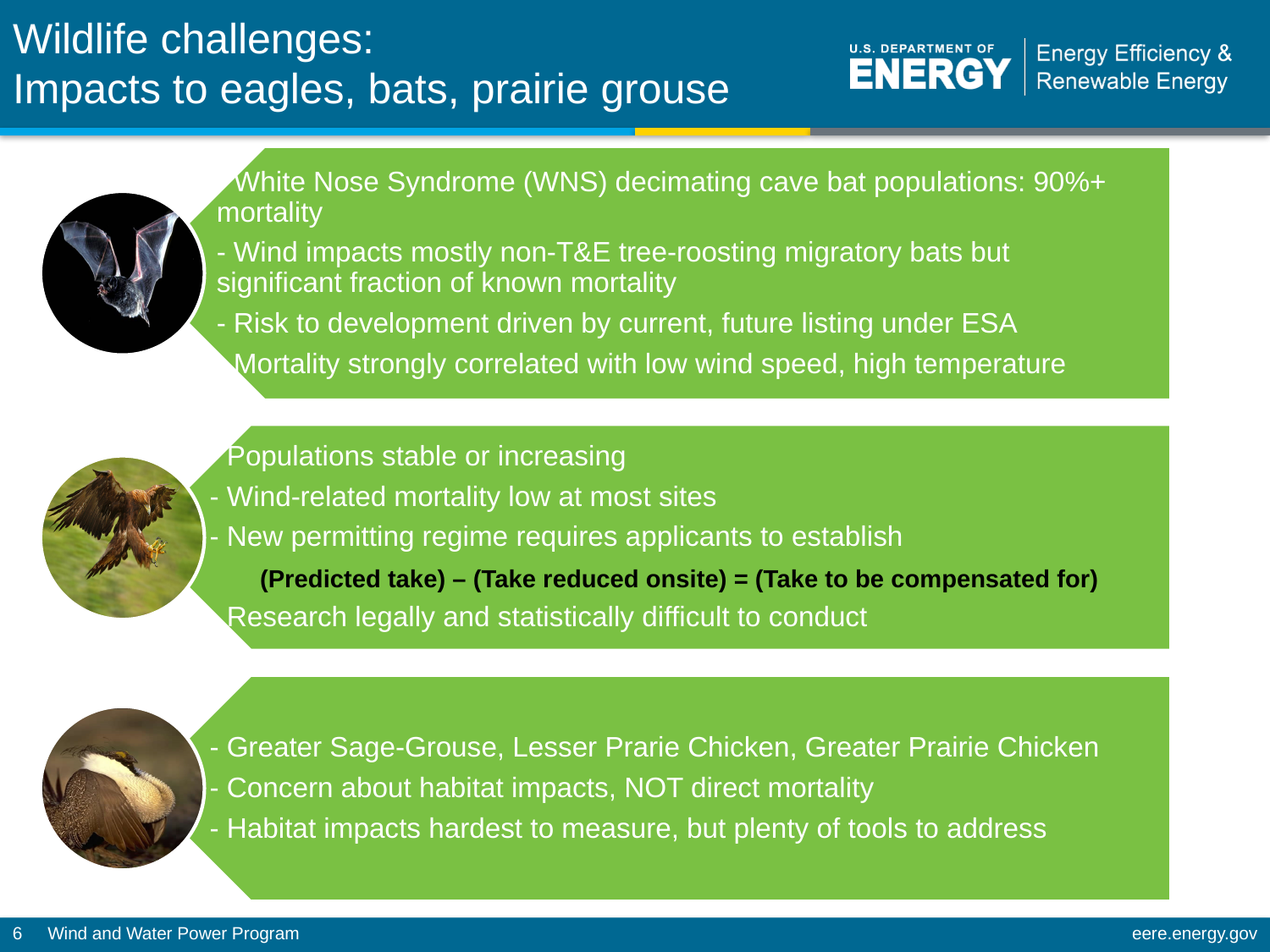

# Wildlife challenges: Impacts to eagles, bats, prairie grouse
- White Nose Syndrome (WNS) decimating cave bat populations: 90%+ mortality
- Wind impacts mostly non-T&E tree-roosting migratory bats but significant fraction of known mortality
- Risk to development driven by current, future listing under ESA
- Mortality strongly correlated with low wind speed, high temperature
- Populations stable or increasing
- Wind-related mortality low at most sites
- New permitting regime requires applicants to establish

- Research legally and statistically difficult to conduct
- Greater Sage-Grouse, Lesser Prarie Chicken, Greater Prairie Chicken
- Concern about habitat impacts, NOT direct mortality
- Habitat impacts hardest to measure, but plenty of tools to address
(Predicted take) – (Take reduced onsite) = (Take to be compensated for)